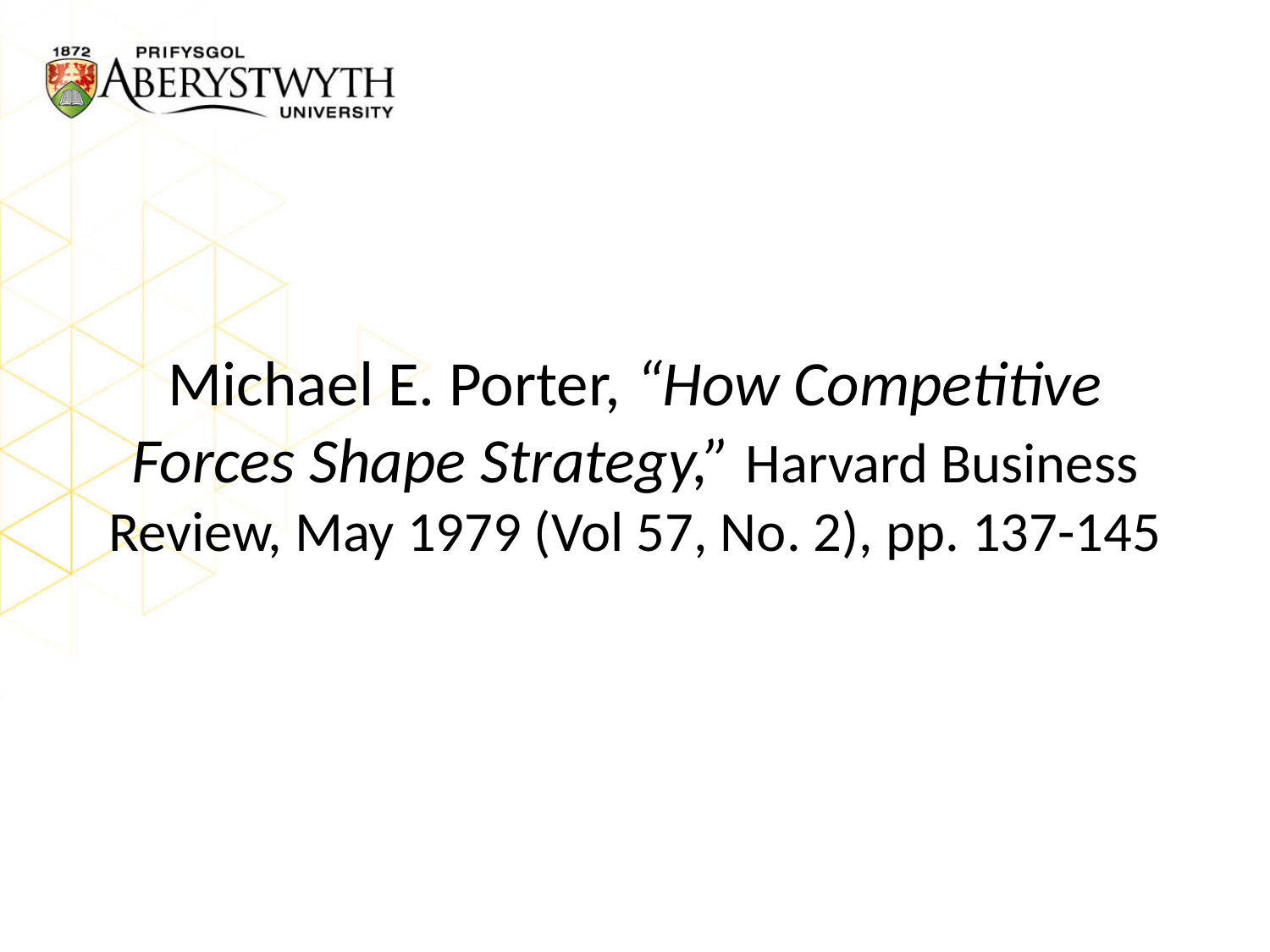

# Michael E. Porter, “How Competitive Forces Shape Strategy,” Harvard Business Review, May 1979 (Vol 57, No. 2), pp. 137-145